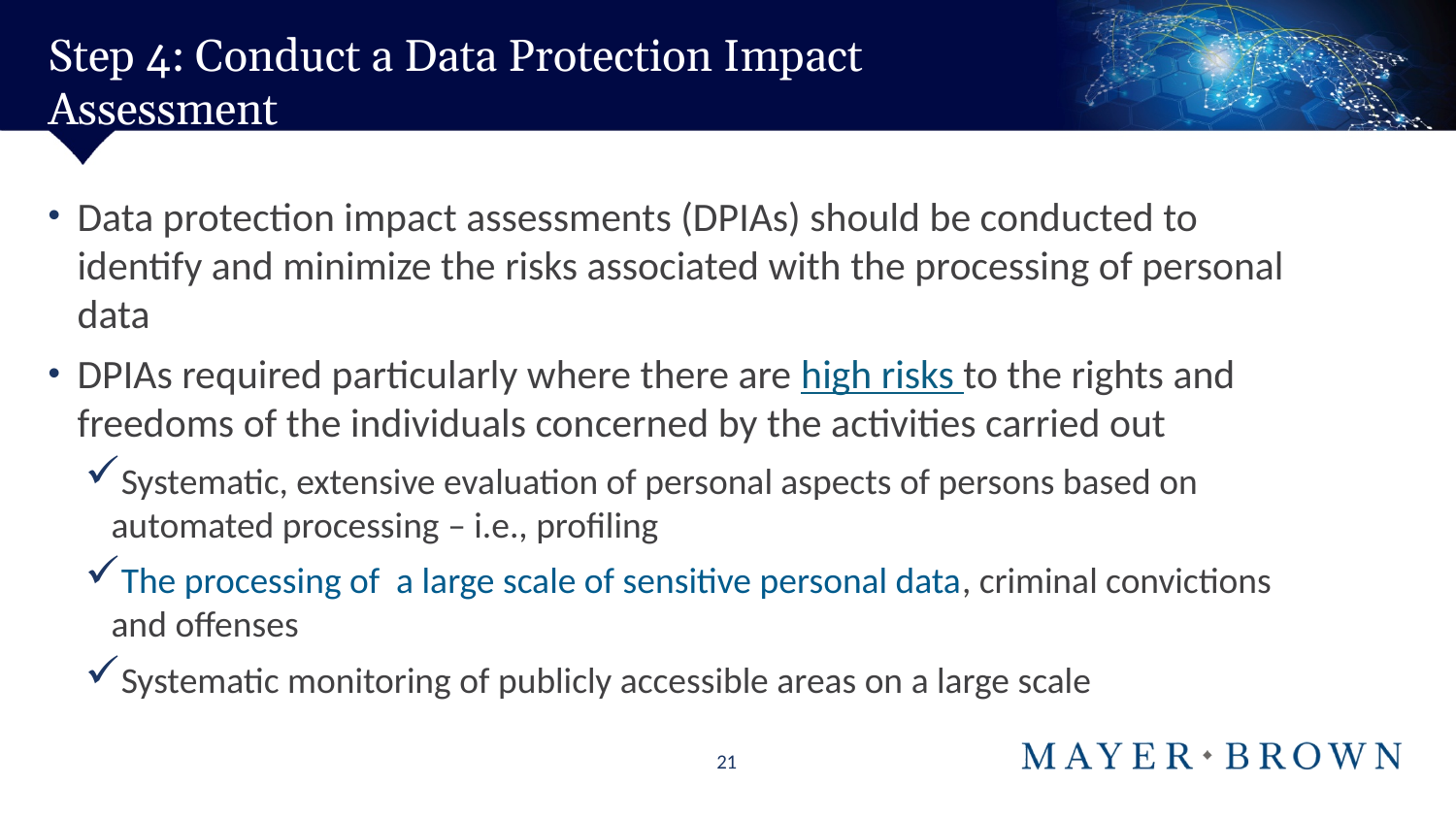

# Step 4: Conduct a Data Protection Impact Assessment
Data protection impact assessments (DPIAs) should be conducted to identify and minimize the risks associated with the processing of personal data
DPIAs required particularly where there are high risks to the rights and freedoms of the individuals concerned by the activities carried out
Systematic, extensive evaluation of personal aspects of persons based on automated processing – i.e., profiling
The processing of  a large scale of sensitive personal data, criminal convictions and offenses
Systematic monitoring of publicly accessible areas on a large scale
21